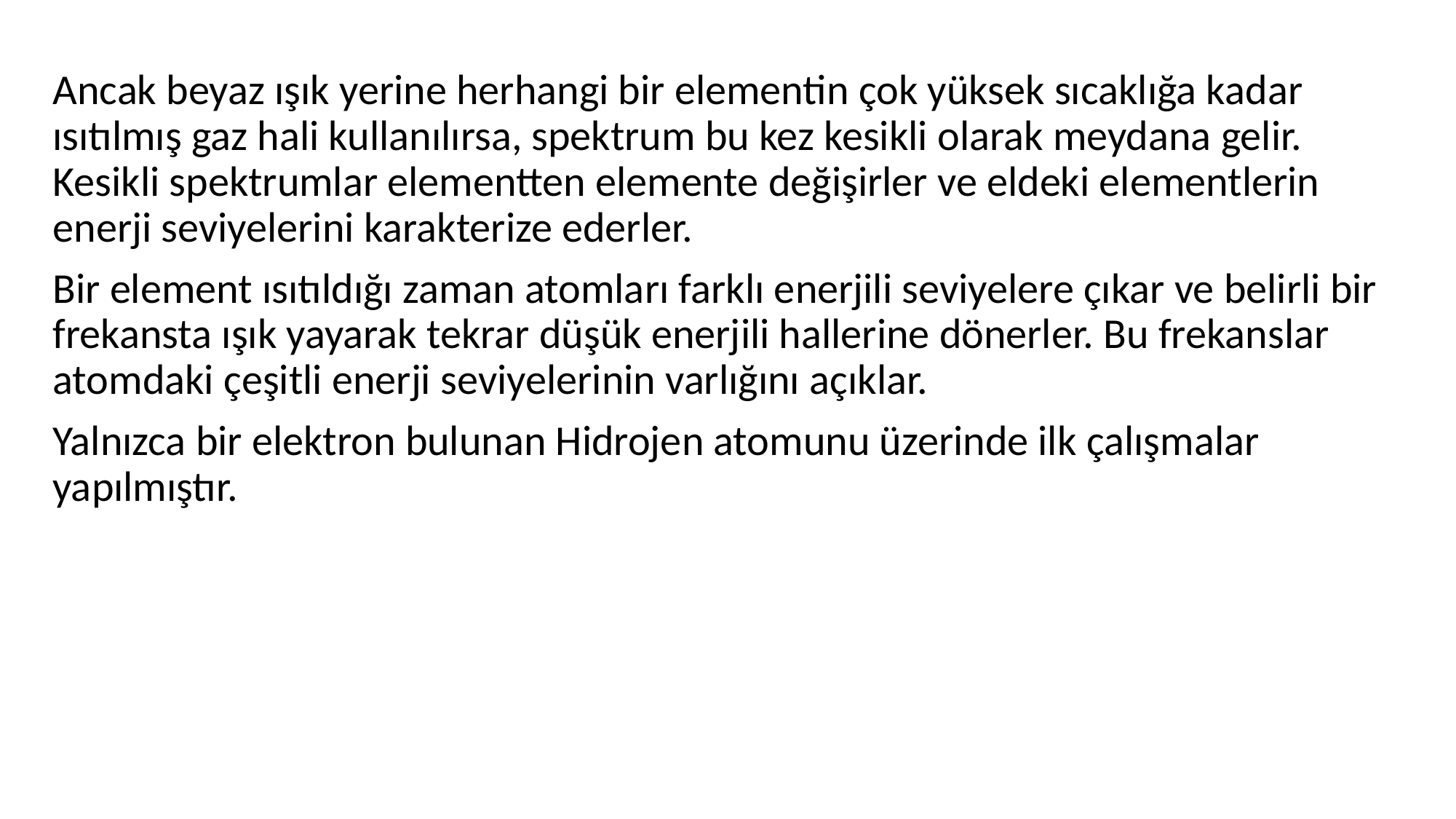

Ancak beyaz ışık yerine herhangi bir elementin çok yüksek sıcaklığa kadar ısıtılmış gaz hali kullanılırsa, spektrum bu kez kesikli olarak meydana gelir. Kesikli spektrumlar elementten elemente değişirler ve eldeki elementlerin enerji seviyelerini karakterize ederler.
Bir element ısıtıldığı zaman atomları farklı enerjili seviyelere çıkar ve belirli bir frekansta ışık yayarak tekrar düşük enerjili hallerine dönerler. Bu frekanslar atomdaki çeşitli enerji seviyelerinin varlığını açıklar.
Yalnızca bir elektron bulunan Hidrojen atomunu üzerinde ilk çalışmalar yapılmıştır.